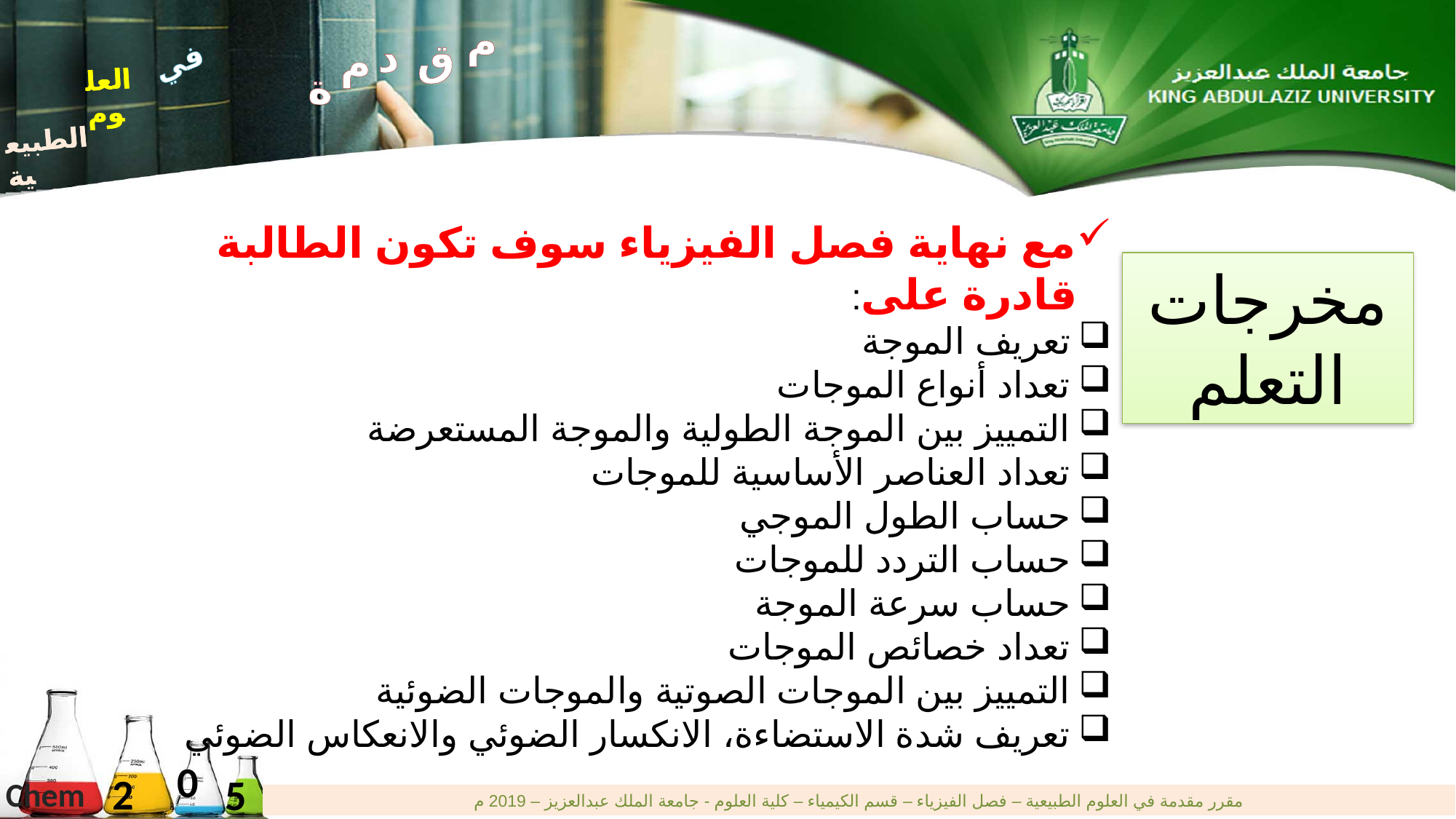

م
د
ق
م
ة
في
العلوم
الطبيعية
في
العلوم
الطبيعية
مع نهاية فصل الفيزياء سوف تكون الطالبة قادرة على:
تعريف الموجة
تعداد أنواع الموجات
التمييز بين الموجة الطولية والموجة المستعرضة
تعداد العناصر الأساسية للموجات
حساب الطول الموجي
حساب التردد للموجات
حساب سرعة الموجة
تعداد خصائص الموجات
التمييز بين الموجات الصوتية والموجات الضوئية
تعريف شدة الاستضاءة، الانكسار الضوئي والانعكاس الضوئي
مخرجات التعلم
0
2
5
Chem
مقرر مقدمة في العلوم الطبيعية – فصل الفيزياء – قسم الكيمياء – كلية العلوم - جامعة الملك عبدالعزيز – 2019 م